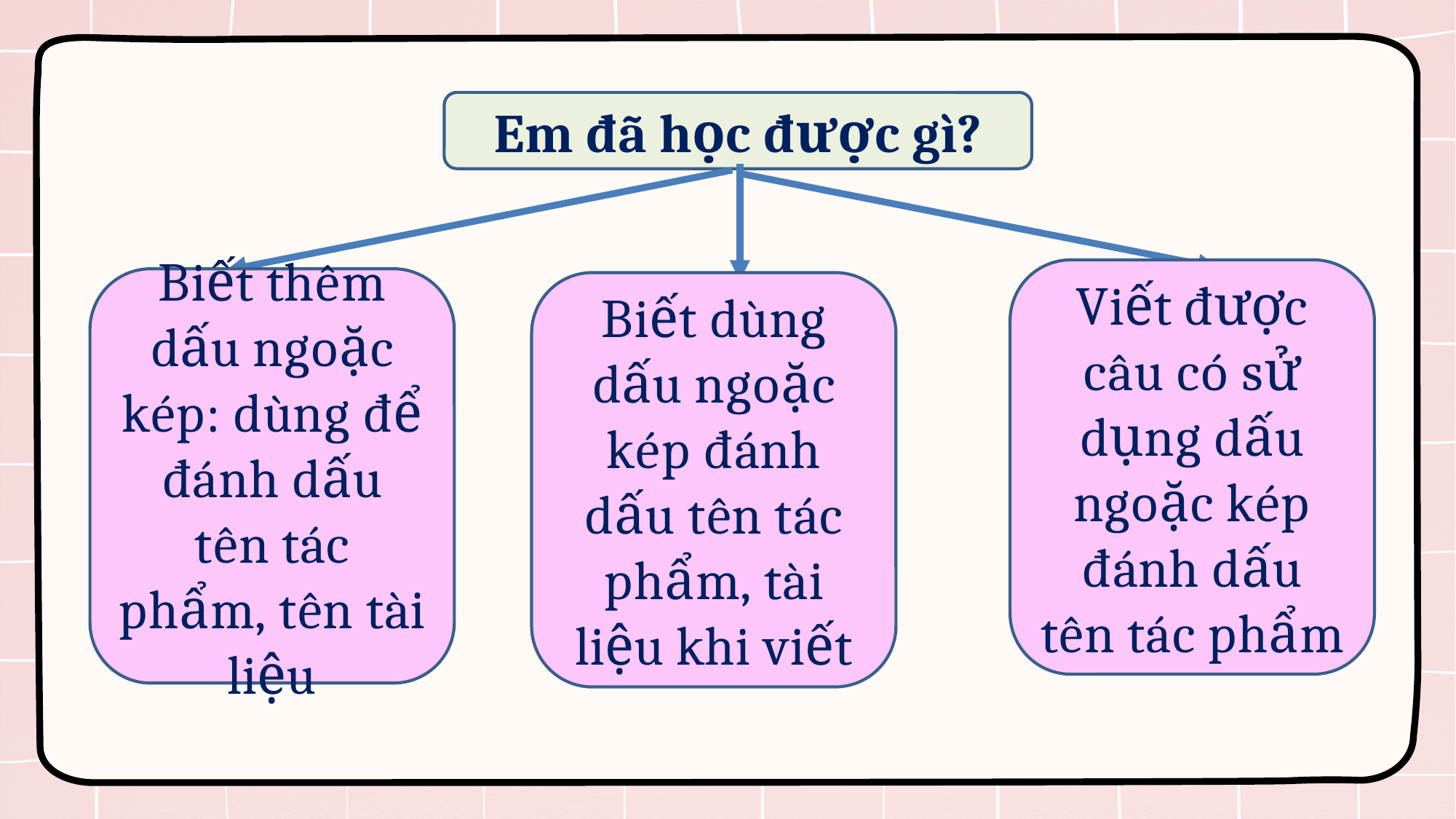

Em đã học được gì?
Viết được câu có sử dụng dấu ngoặc kép đánh dấu tên tác phẩm
Biết thêm dấu ngoặc kép: dùng để đánh dấu tên tác phẩm, tên tài liệu
Biết dùng dấu ngoặc kép đánh dấu tên tác phẩm, tài liệu khi viết